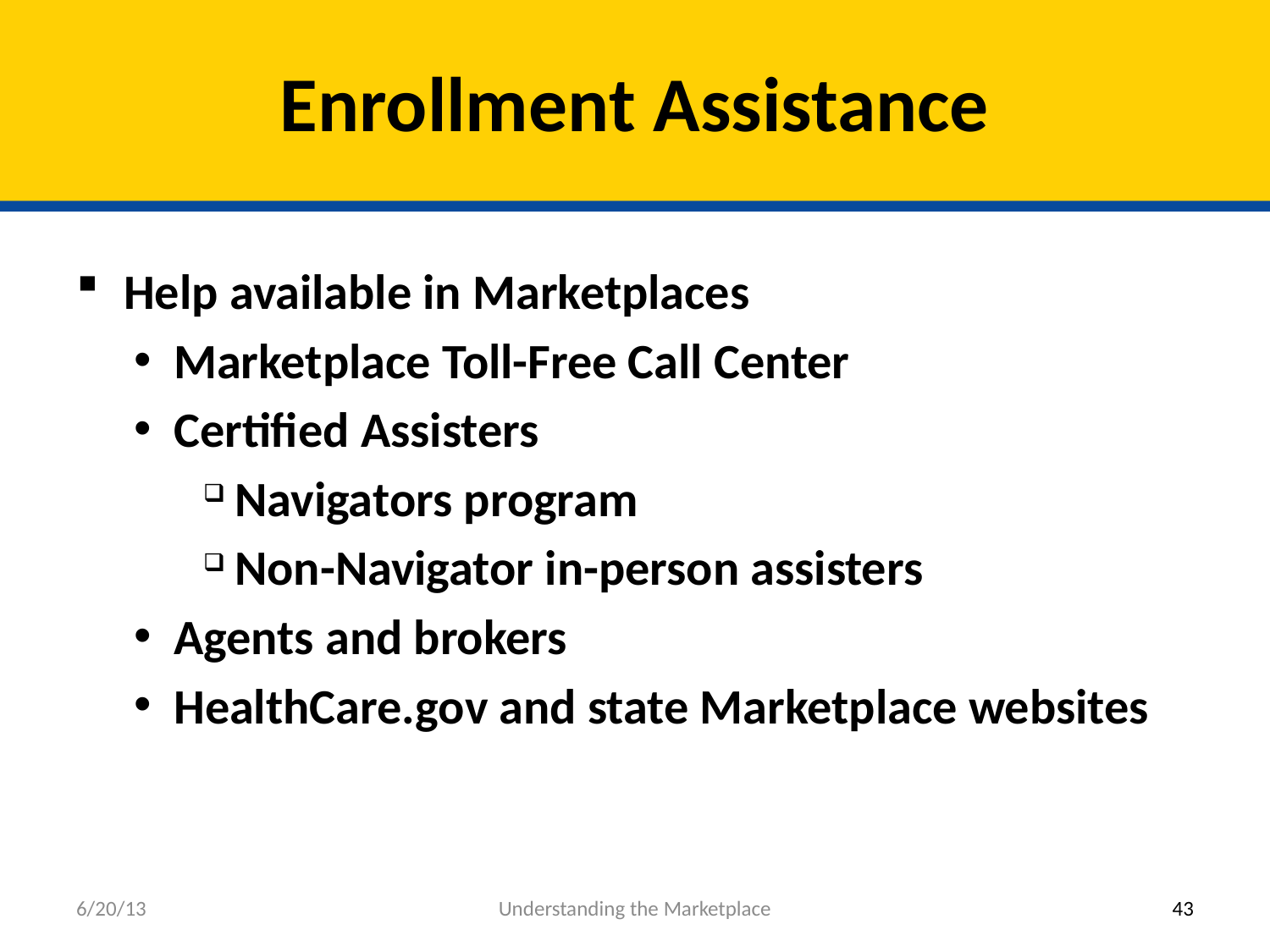

# Enrollment Assistance
Help available in Marketplaces
Marketplace Toll-Free Call Center
Certified Assisters
Navigators program
Non-Navigator in-person assisters
Agents and brokers
HealthCare.gov and state Marketplace websites

6/20/13
Understanding the Marketplace
43